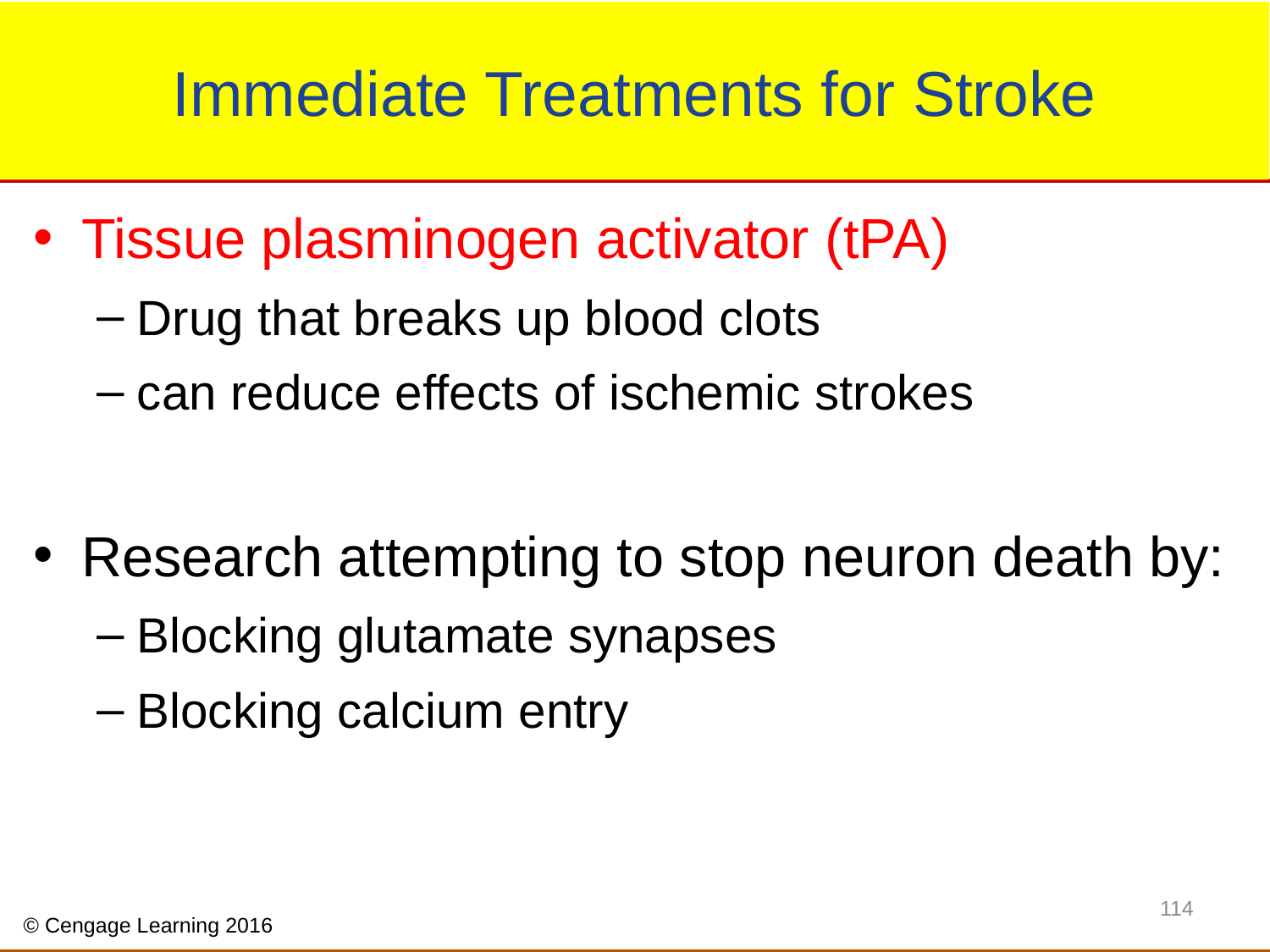

# Immediate Treatments for Stroke
Tissue plasminogen activator (tPA)
Drug that breaks up blood clots
can reduce effects of ischemic strokes

Research attempting to stop neuron death by:
Blocking glutamate synapses
Blocking calcium entry
114